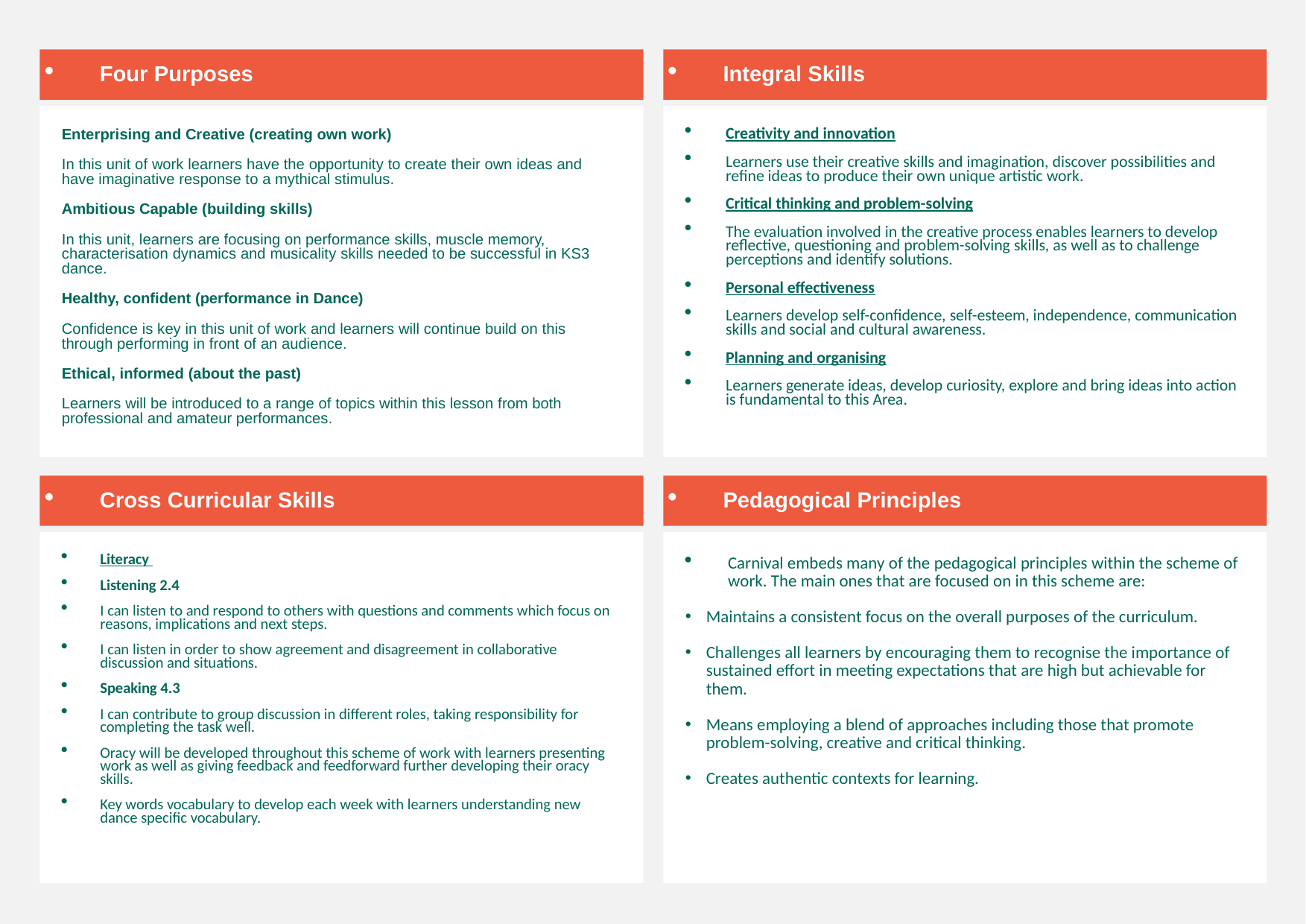

Four Purposes
Integral Skills
Enterprising and Creative (creating own work)
In this unit of work learners have the opportunity to create their own ideas and have imaginative response to a mythical stimulus.
Ambitious Capable (building skills)
In this unit, learners are focusing on performance skills, muscle memory, characterisation dynamics and musicality skills needed to be successful in KS3 dance.
Healthy, confident (performance in Dance)
Confidence is key in this unit of work and learners will continue build on this through performing in front of an audience.
Ethical, informed (about the past)
Learners will be introduced to a range of topics within this lesson from both professional and amateur performances.
Creativity and innovation
Learners use their creative skills and imagination, discover possibilities and refine ideas to produce their own unique artistic work.
Critical thinking and problem-solving
The evaluation involved in the creative process enables learners to develop reflective, questioning and problem-solving skills, as well as to challenge perceptions and identify solutions.
Personal effectiveness
Learners develop self-confidence, self-esteem, independence, communication skills and social and cultural awareness.
Planning and organising
Learners generate ideas, develop curiosity, explore and bring ideas into action is fundamental to this Area.
Cross Curricular Skills
Pedagogical Principles
Literacy
Listening 2.4
I can listen to and respond to others with questions and comments which focus on reasons, implications and next steps.
I can listen in order to show agreement and disagreement in collaborative discussion and situations.
Speaking 4.3
I can contribute to group discussion in different roles, taking responsibility for completing the task well.
Oracy will be developed throughout this scheme of work with learners presenting work as well as giving feedback and feedforward further developing their oracy skills.
Key words vocabulary to develop each week with learners understanding new dance specific vocabulary.
Carnival embeds many of the pedagogical principles within the scheme of work. The main ones that are focused on in this scheme are:
Maintains a consistent focus on the overall purposes of the curriculum.
Challenges all learners by encouraging them to recognise the importance of sustained effort in meeting expectations that are high but achievable for them.
Means employing a blend of approaches including those that promote problem-solving, creative and critical thinking.
Creates authentic contexts for learning.